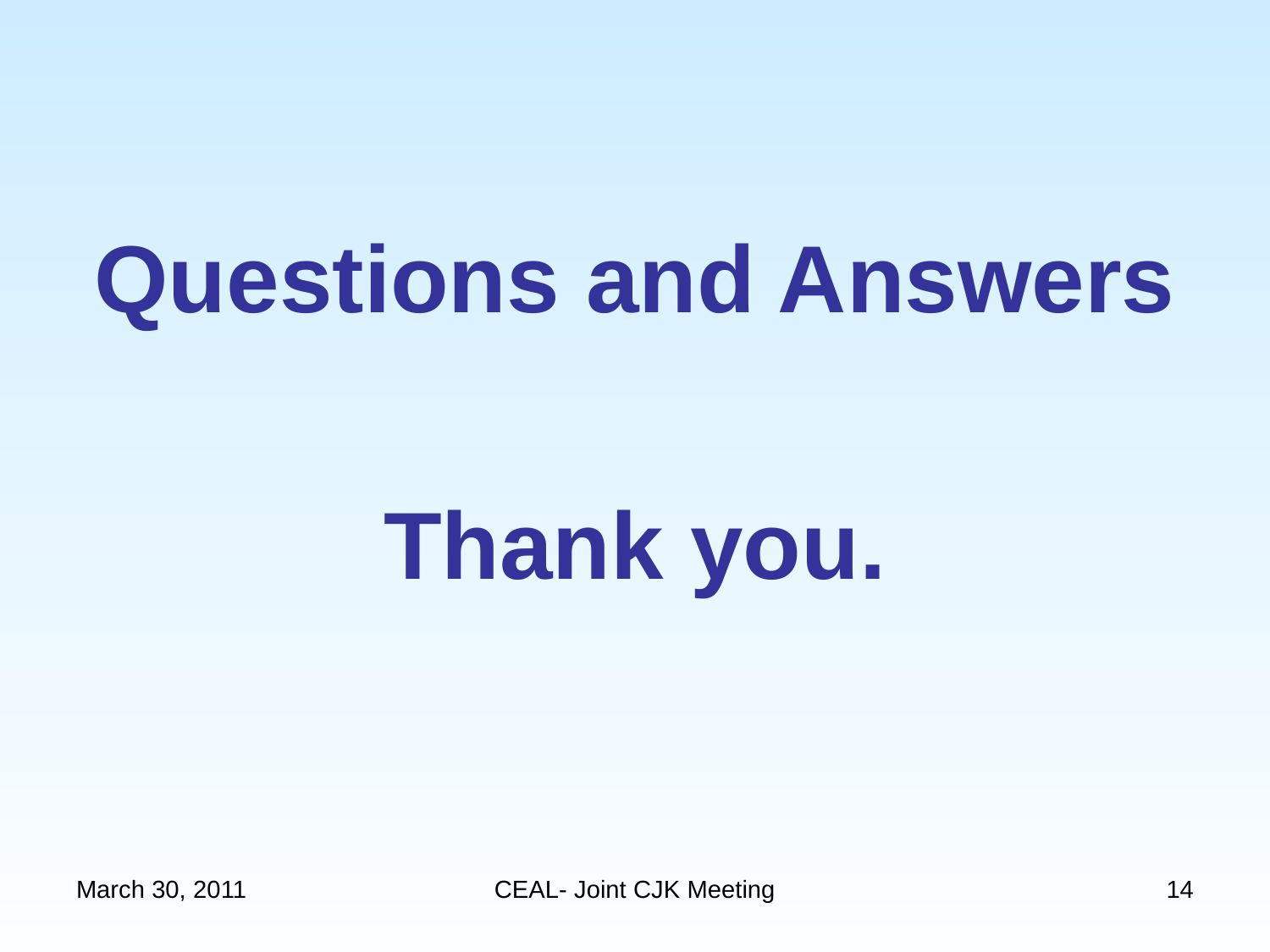

Questions and Answers

Thank you.
March 30, 2011
CEAL- Joint CJK Meeting
14